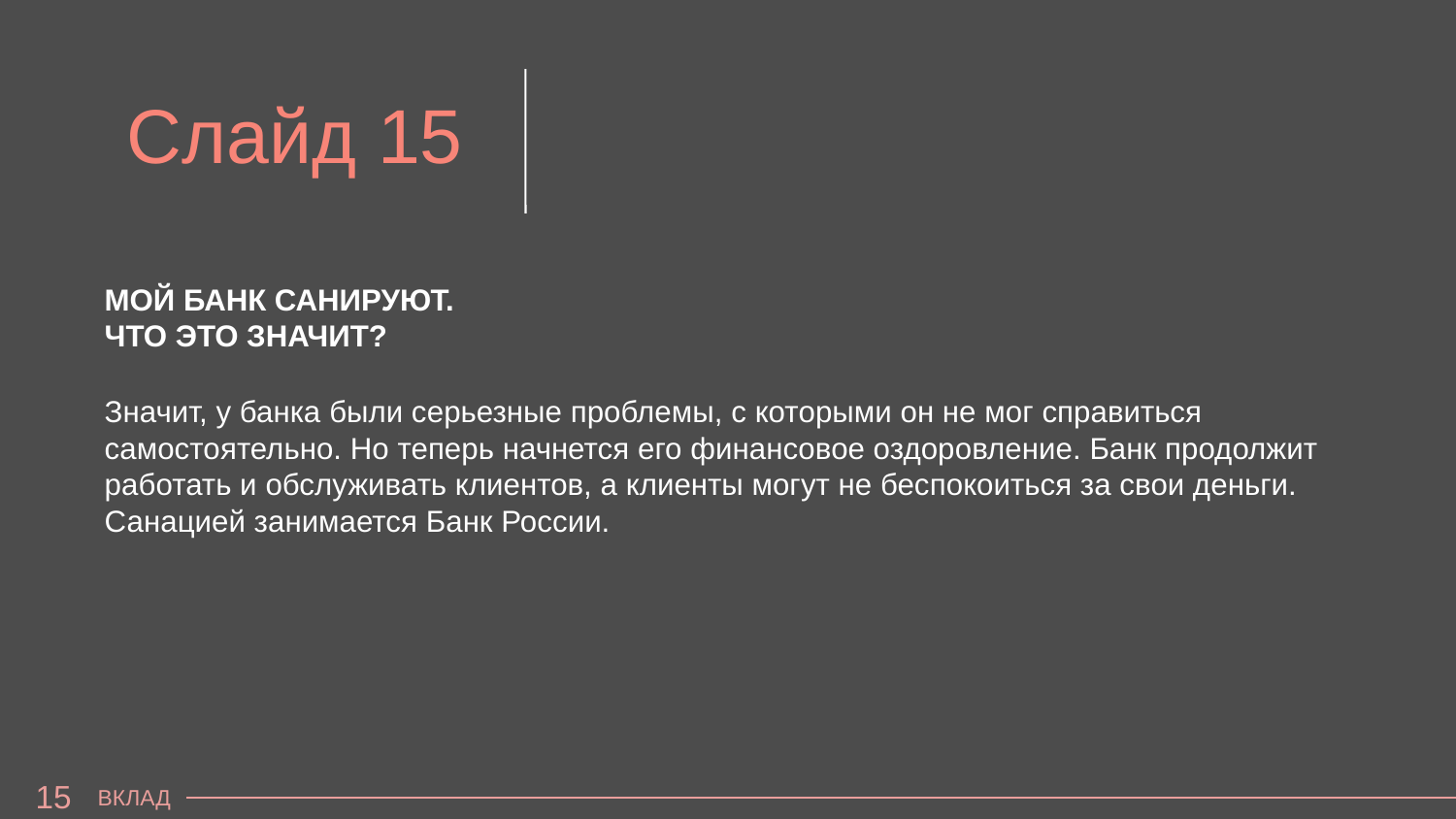

Слайд 15
МОЙ БАНК САНИРУЮТ.
ЧТО ЭТО ЗНАЧИТ?
Значит, у банка были серьезные проблемы, с которыми он не мог справиться самостоятельно. Но теперь начнется его финансовое оздоровление. Банк продолжит работать и обслуживать клиентов, а клиенты могут не беспокоиться за свои деньги.
Санацией занимается Банк России.

15
ВКЛАД